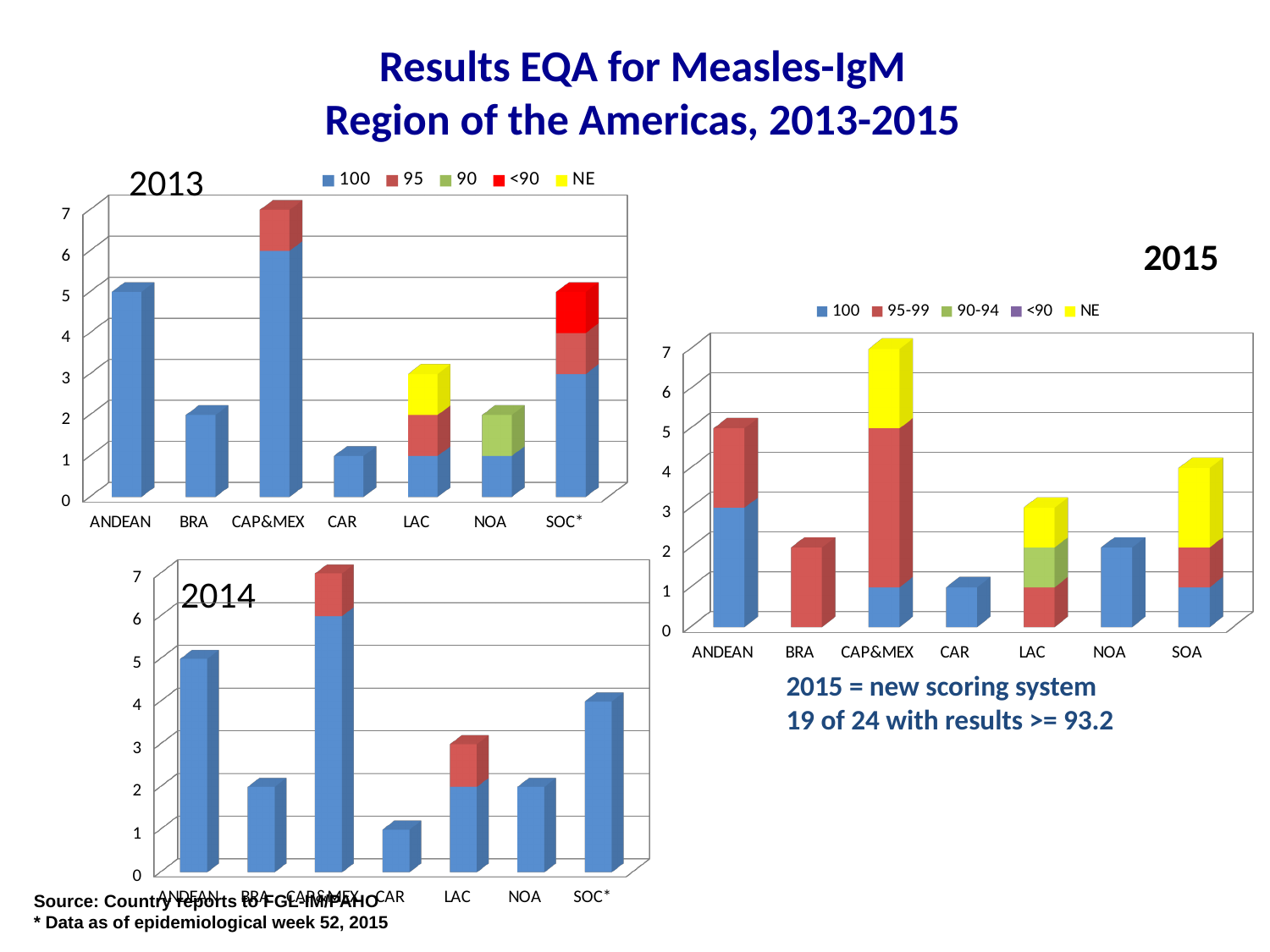

Results EQA for Measles-IgM
Region of the Americas, 2013-2015

[unsupported chart]

2013
2015

[unsupported chart]

[unsupported chart]

2014
2015 = new scoring system
19 of 24 with results >= 93.2
Source: Country reports to FGL-IM/PAHO
* Data as of epidemiological week 52, 2015